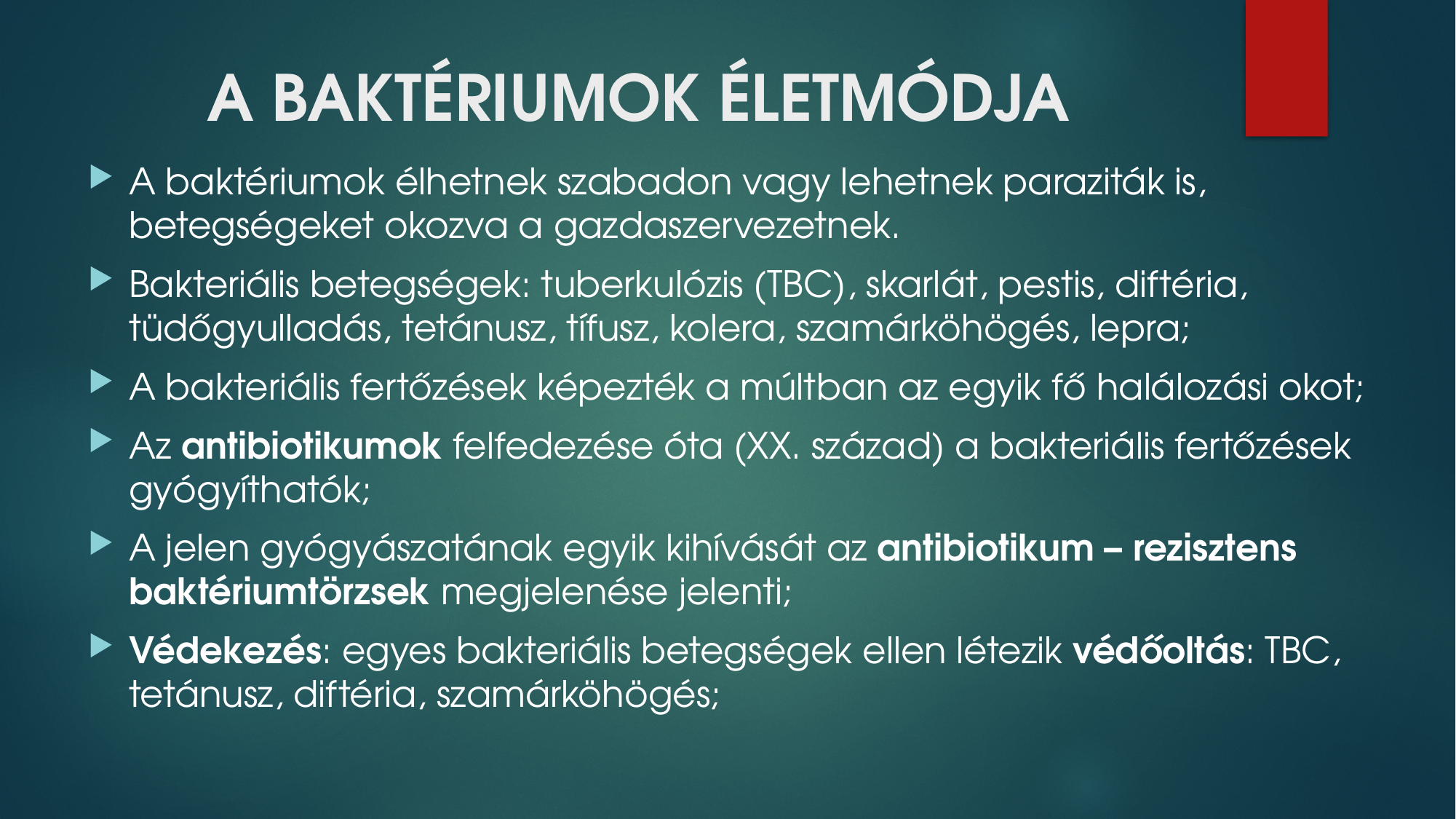

# A BAKTÉRIUMOK ÉLETMÓDJA
A baktériumok élhetnek szabadon vagy lehetnek paraziták is, betegségeket okozva a gazdaszervezetnek.
Bakteriális betegségek: tuberkulózis (TBC), skarlát, pestis, diftéria, tüdőgyulladás, tetánusz, tífusz, kolera, szamárköhögés, lepra;
A bakteriális fertőzések képezték a múltban az egyik fő halálozási okot;
Az antibiotikumok felfedezése óta (XX. század) a bakteriális fertőzések gyógyíthatók;
A jelen gyógyászatának egyik kihívását az antibiotikum – rezisztens baktériumtörzsek megjelenése jelenti;
Védekezés: egyes bakteriális betegségek ellen létezik védőoltás: TBC, tetánusz, diftéria, szamárköhögés;